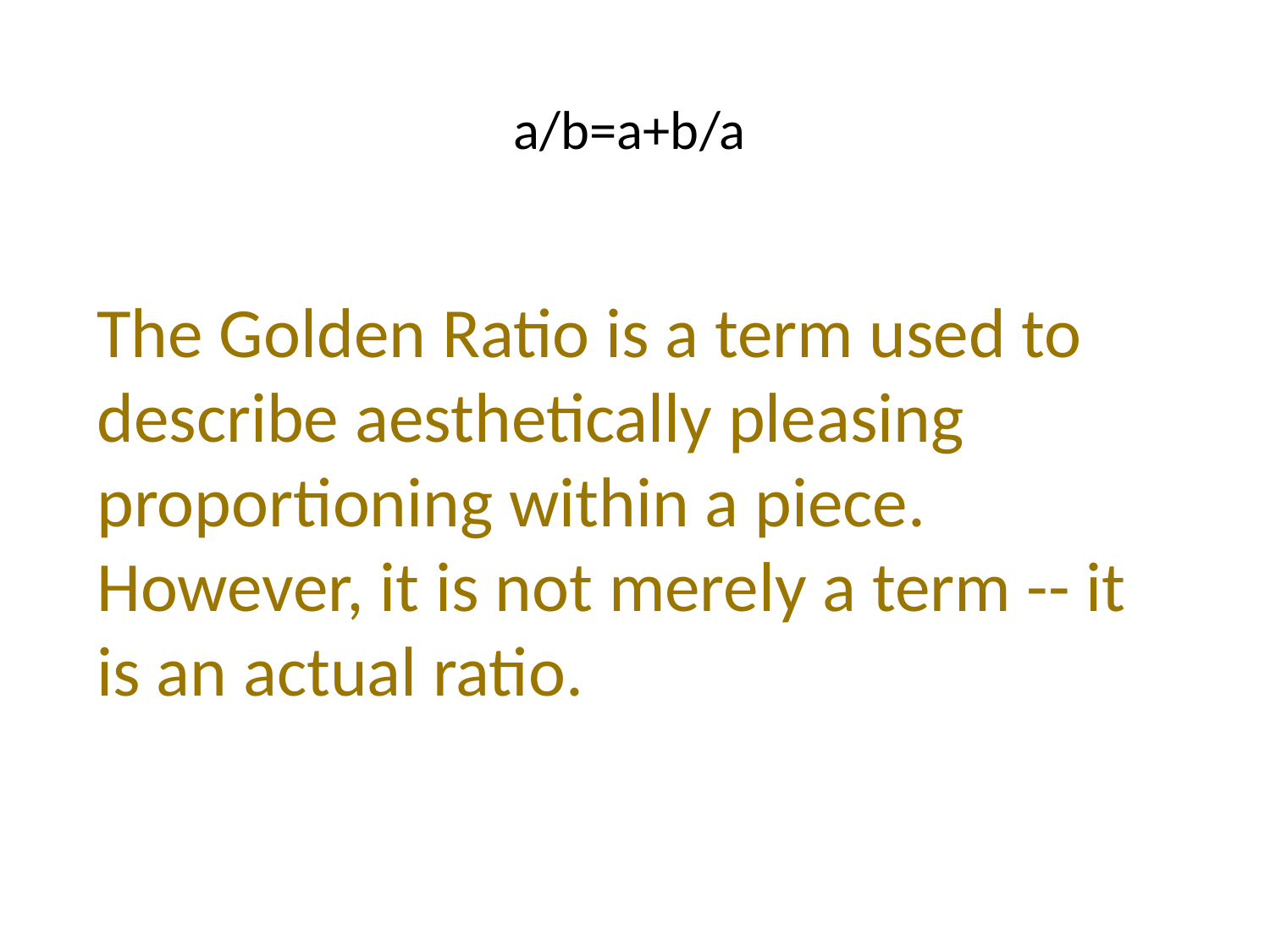

# a/b=a+b/a
The Golden Ratio is a term used to describe aesthetically pleasing proportioning within a piece. However, it is not merely a term -- it is an actual ratio.